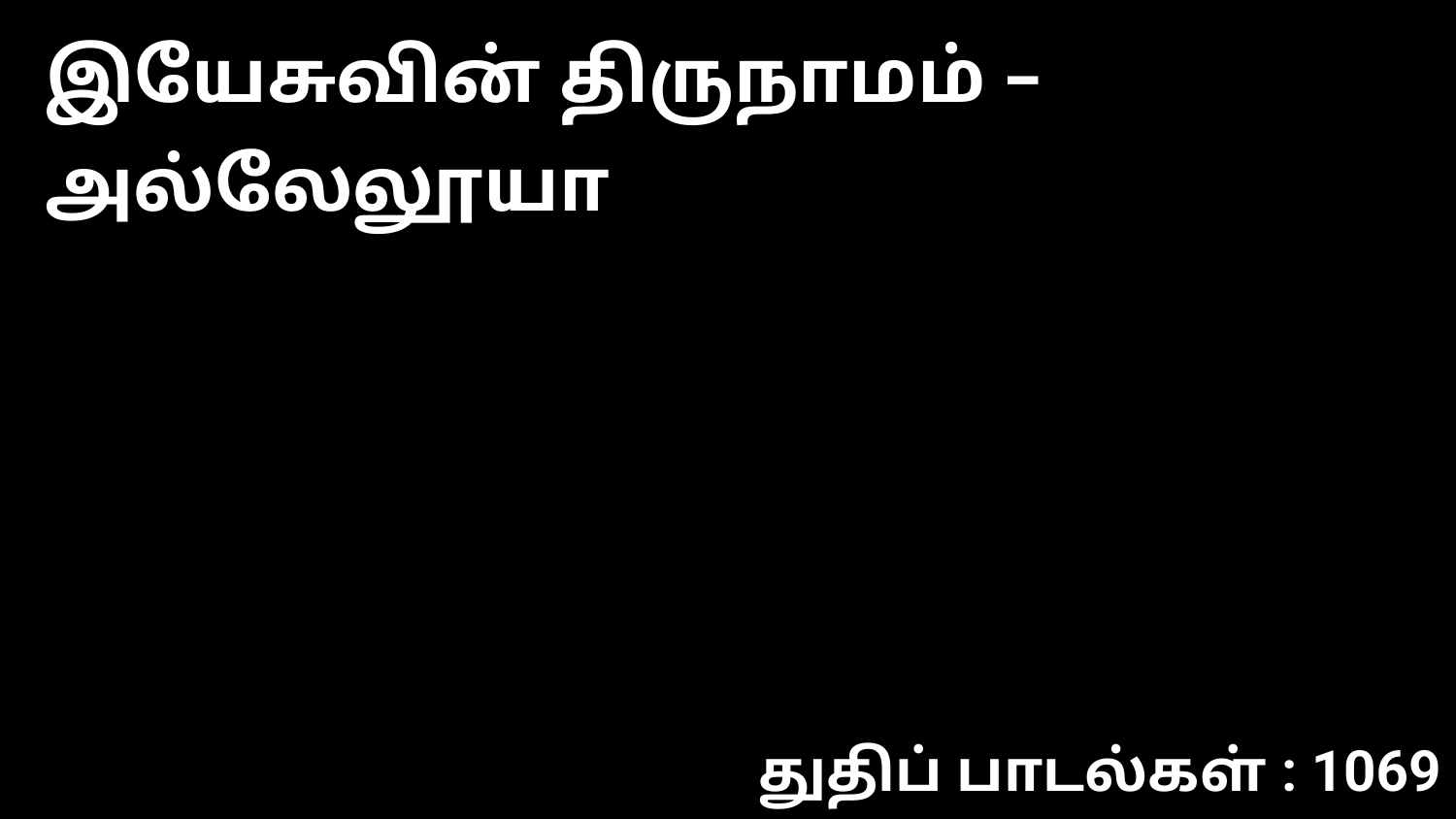

இயேசுவின் திருநாமம் – அல்லேலூயா
துதிப் பாடல்கள் : 1069